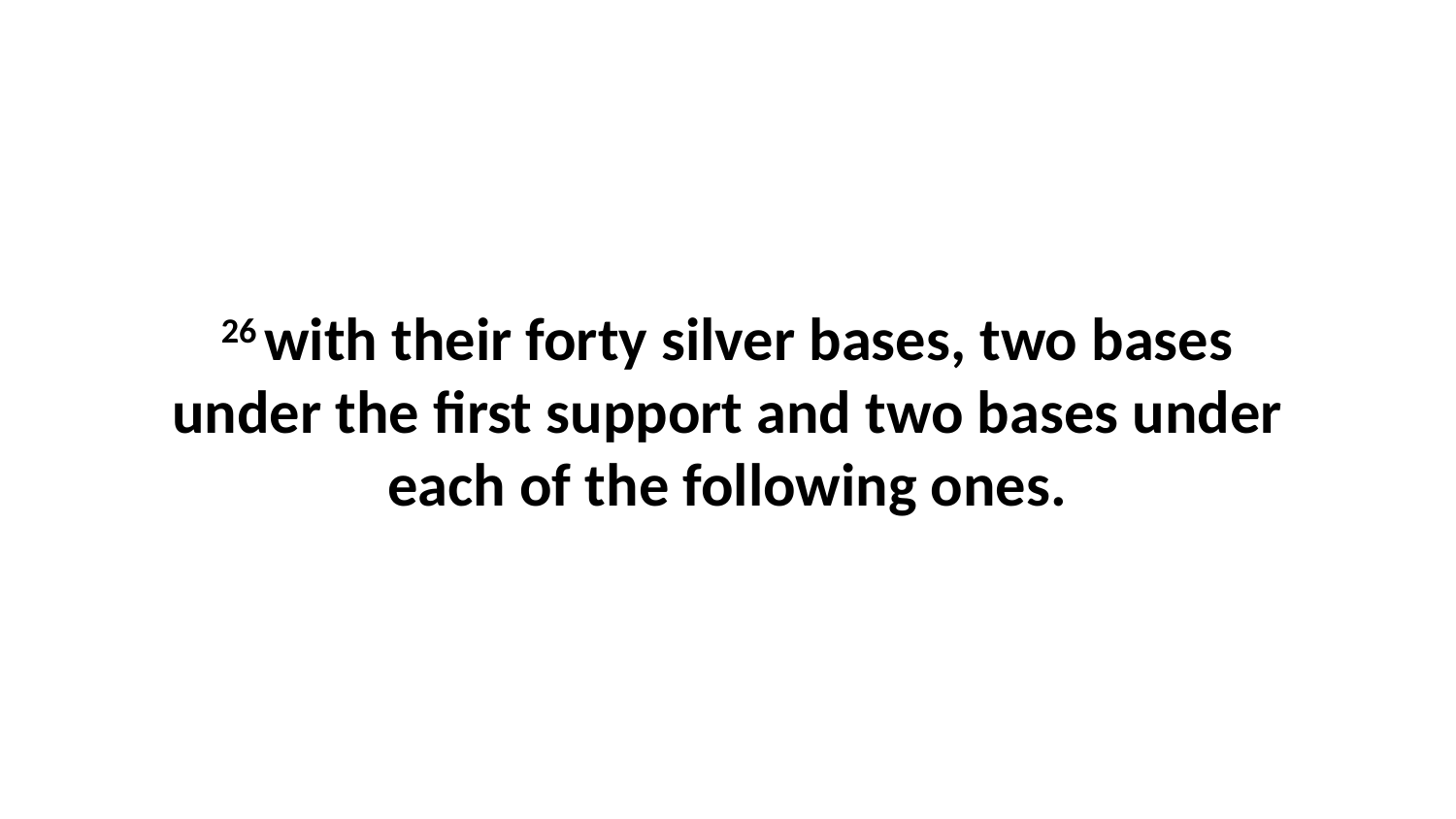

26 with their forty silver bases, two bases under the first support and two bases under each of the following ones.